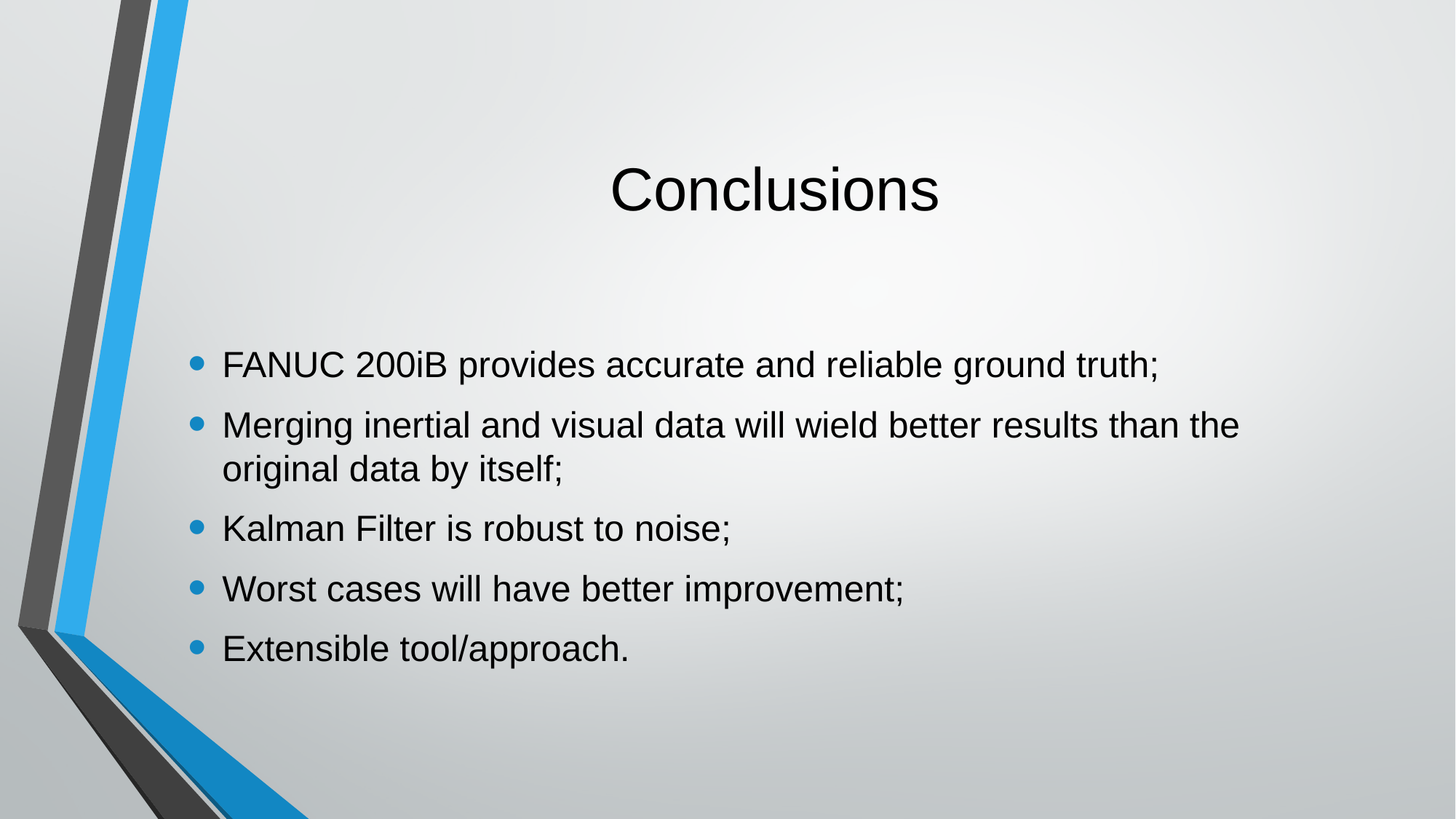

# Conclusions
FANUC 200iB provides accurate and reliable ground truth;
Merging inertial and visual data will wield better results than the original data by itself;
Kalman Filter is robust to noise;
Worst cases will have better improvement;
Extensible tool/approach.